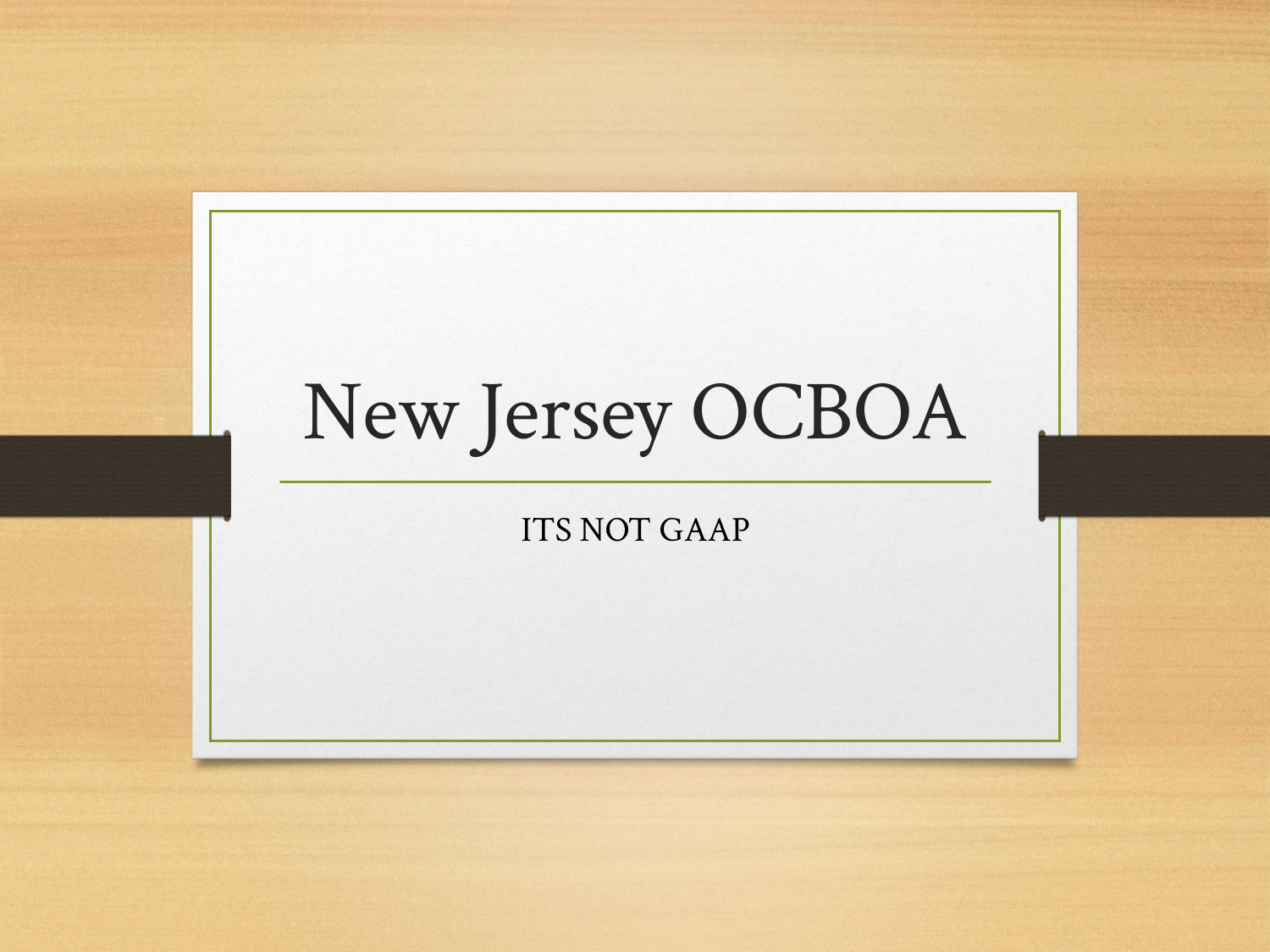

# New Jersey OCBOA
ITS NOT GAAP